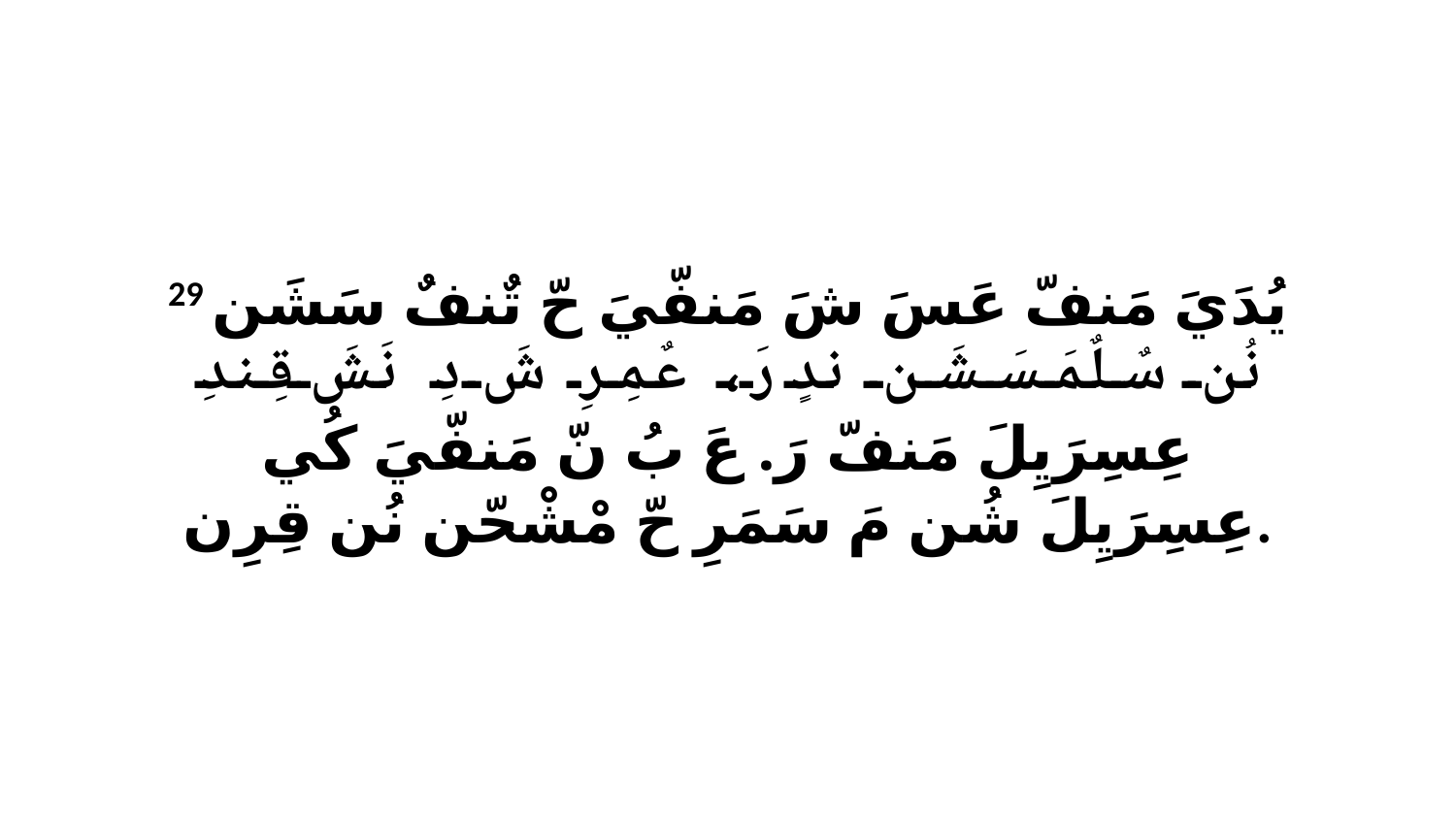

29 يُدَيَ مَنفّ عَسَ شَ مَنفّيَ حّ تٌنفٌ سَشَن نُن سٌلٌمَسَشَن ندٍ رَ، عٌمِرِ شَ دِ نَشَ قِندِ عِسِرَيِلَ مَنفّ رَ. عَ بُ نّ مَنفّيَ كُي عِسِرَيِلَ شُن مَ سَمَرِ حّ مْشْحّن نُن قِرِن.